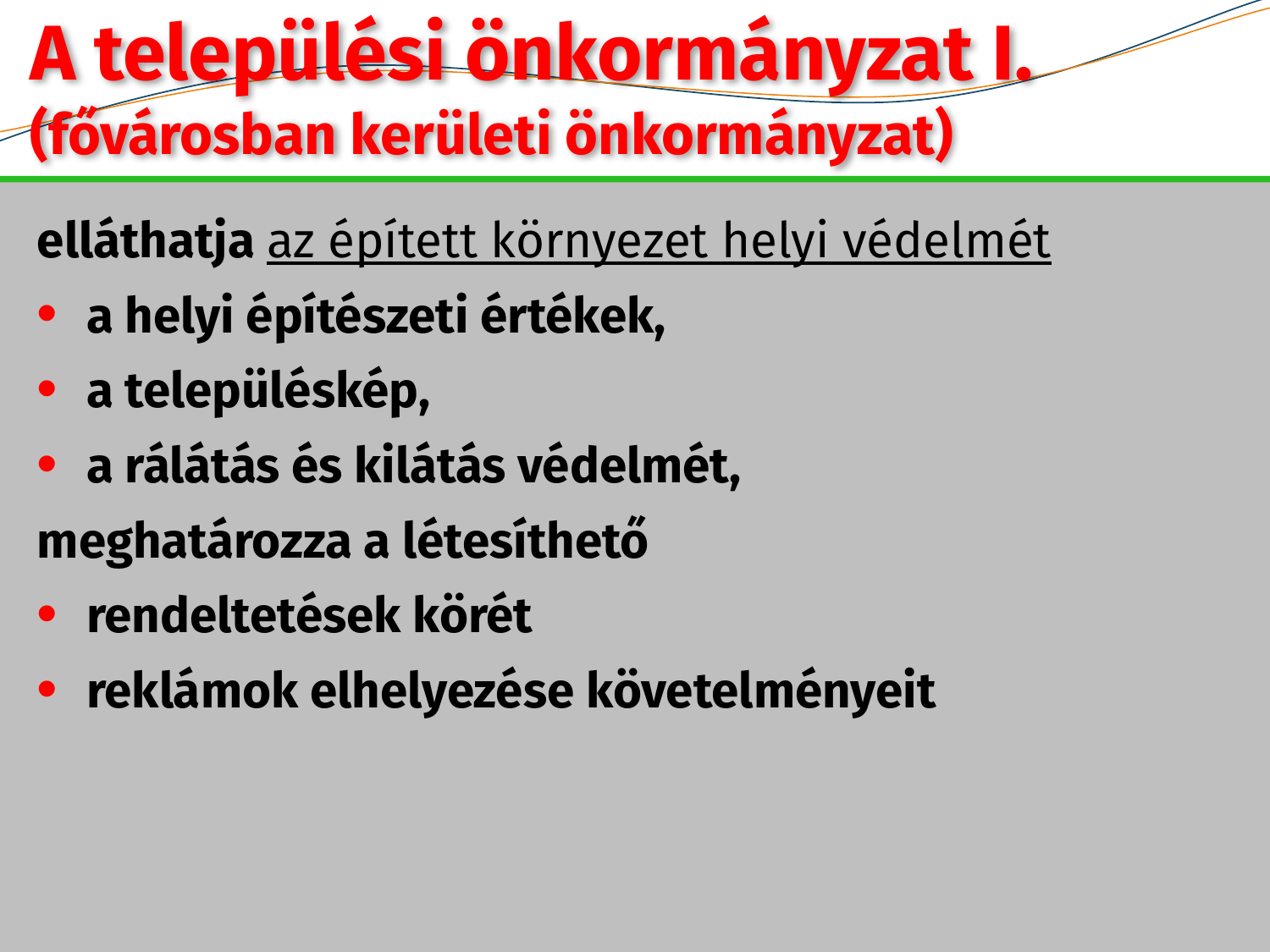

# A települési önkormányzat I. (fővárosban kerületi önkormányzat)

elláthatja az épített környezet helyi védelmét
a helyi építészeti értékek,
a településkép,
a rálátás és kilátás védelmét,
meghatározza a létesíthető
rendeltetések körét
reklámok elhelyezése követelményeit